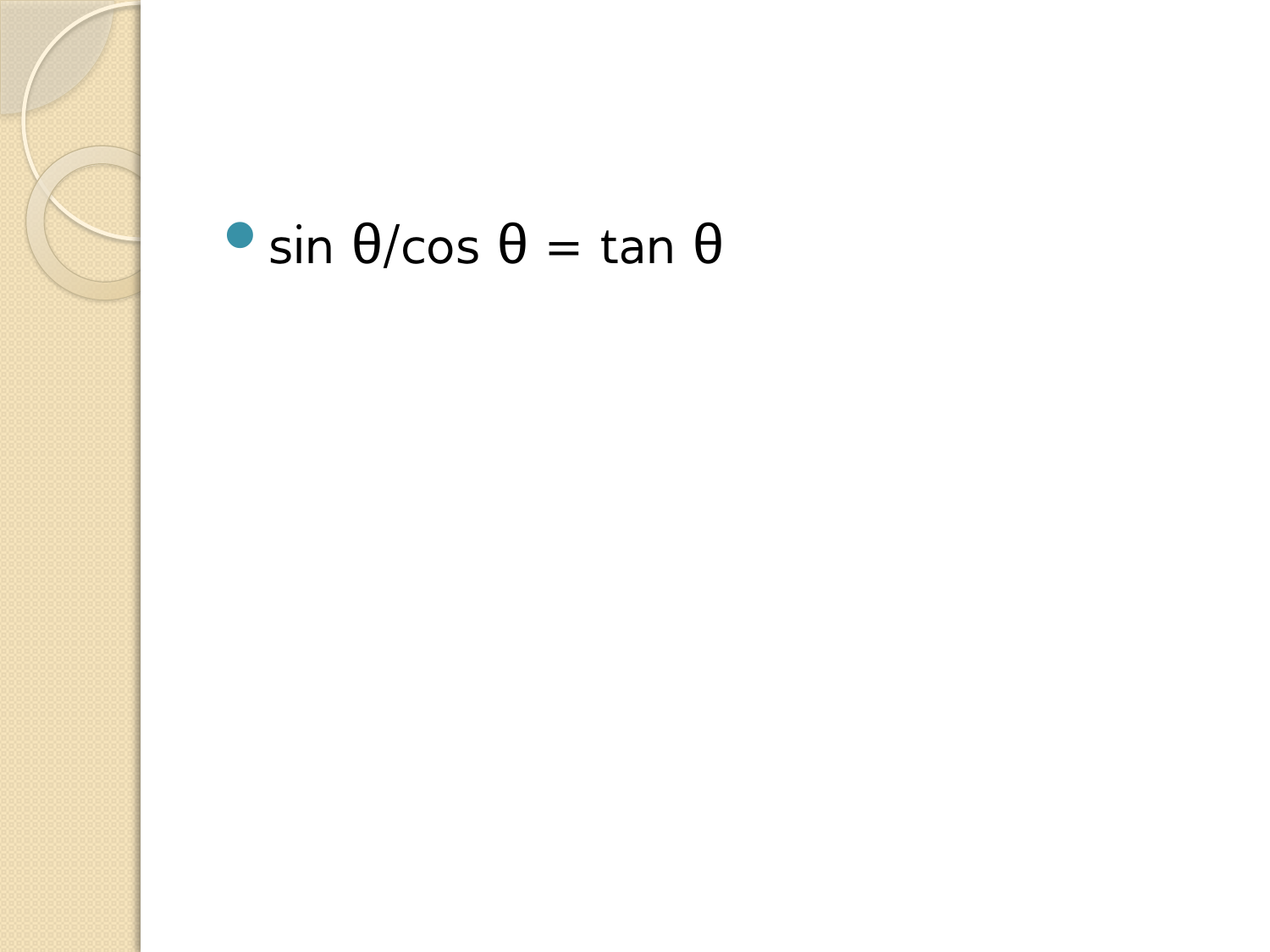

#
sin θ/cos θ = tan θ